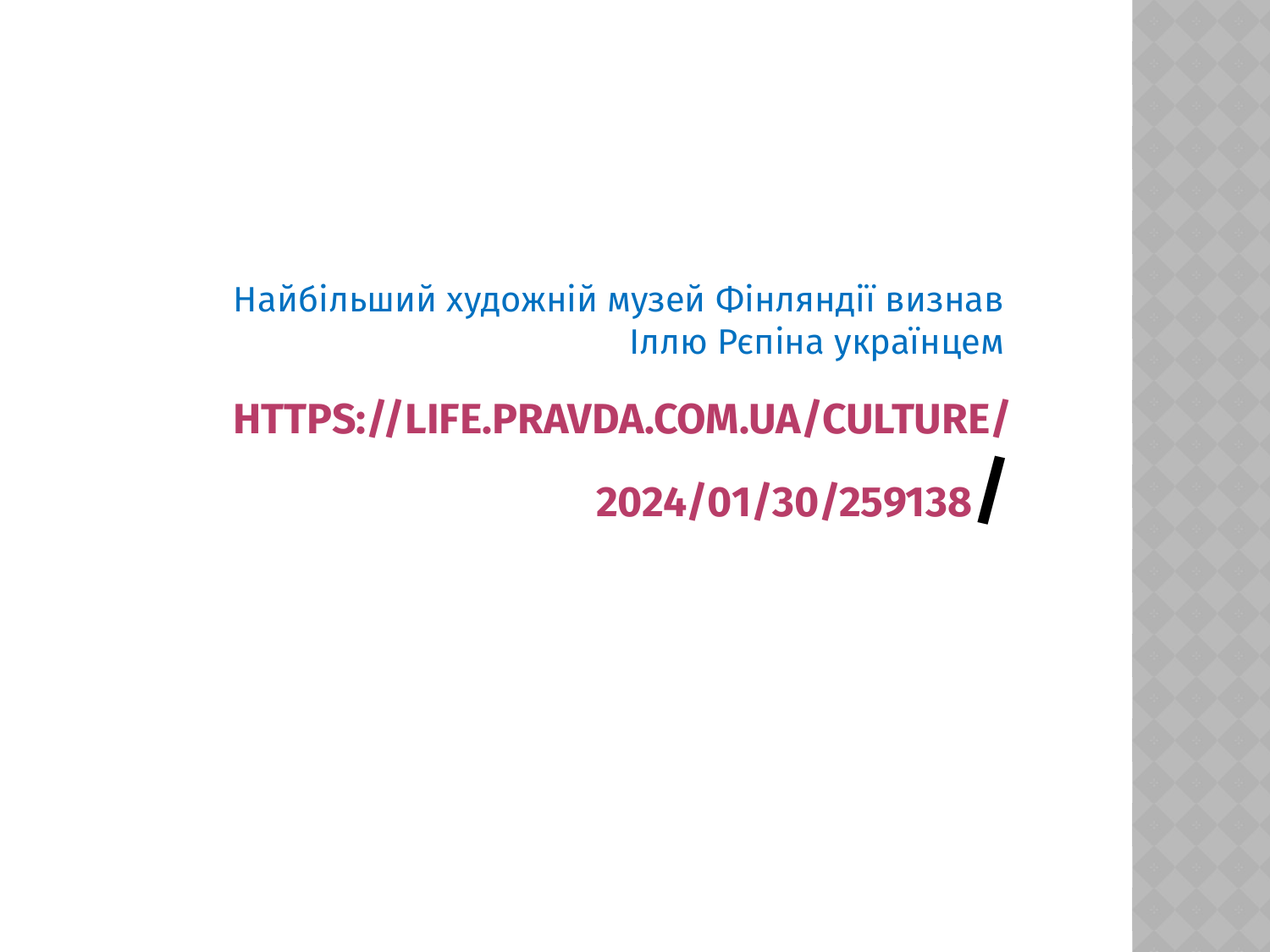

Найбільший художній музей Фінляндії визнав Іллю Рєпіна українцем
# https://life.pravda.com.ua/culture/2024/01/30/259138/